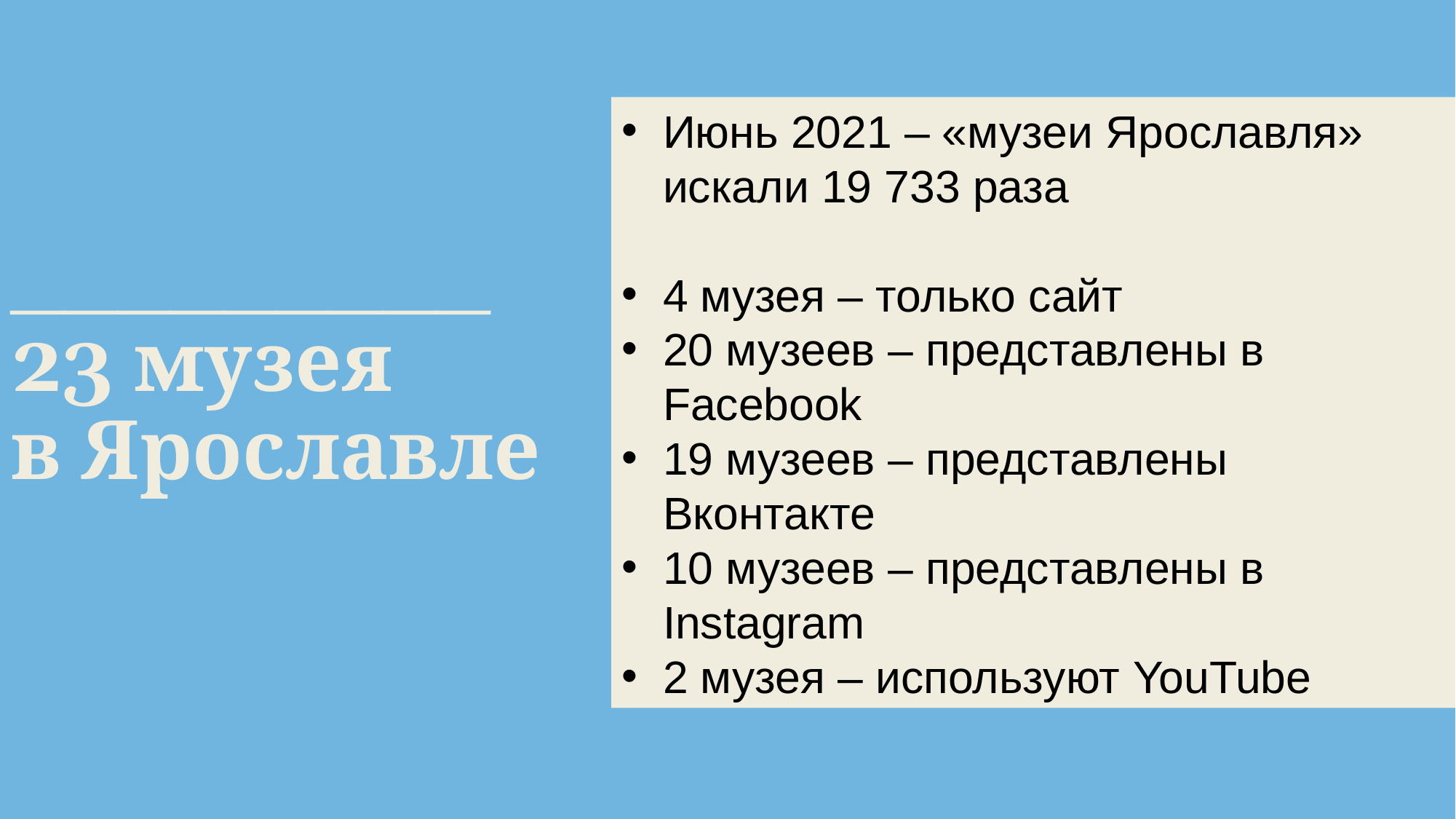

Июнь 2021 – «музеи Ярославля» искали 19 733 раза

4 музея – только сайт
20 музеев – представлены в Facebook
19 музеев – представлены Вконтакте
10 музеев – представлены в Instagram
2 музея – используют YouTube
# _________ 23 музея в Ярославле